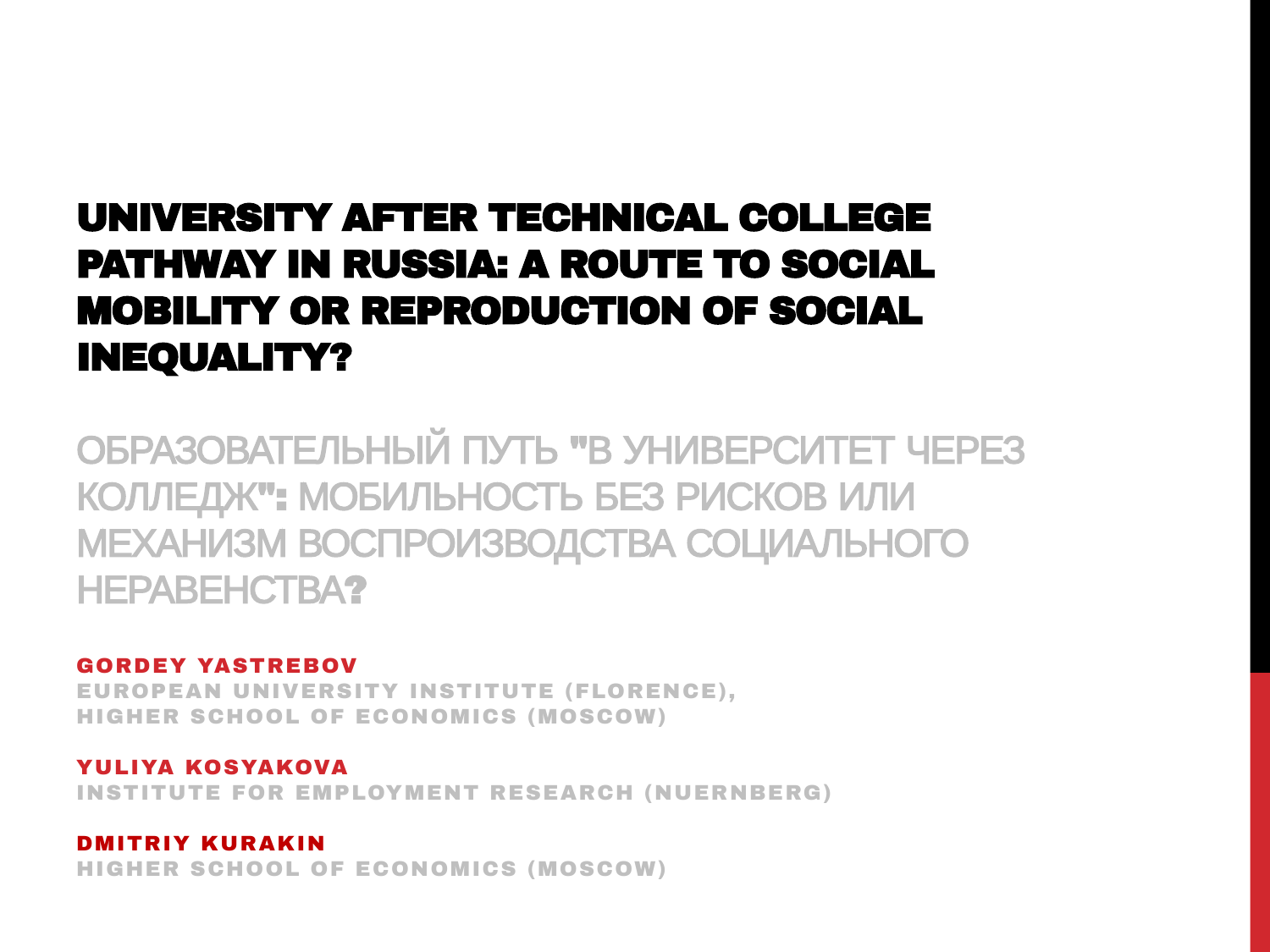

# University after Technical College Pathway in Russia: a Route to Social Mobility or Reproduction of Social Inequality? Образовательный путь "в университет через колледж": мобильность без рисков или механизм воспроизводства социального неравенства?
Gordey Yastrebov
EUROPEAN UNIVERSITY INSTITUTE (FLORENCE),
HIGHER SCHOOL OF ECONOMICS (MOSCOW)

YULIYA KOSYAKOVA
INSTITUTE FOR EMPLOYMENT RESEARCH (NUERNBERG)

DMITRIY KURAKIN
HIGHER SCHOOL OF ECONOMICS (MOSCOW)